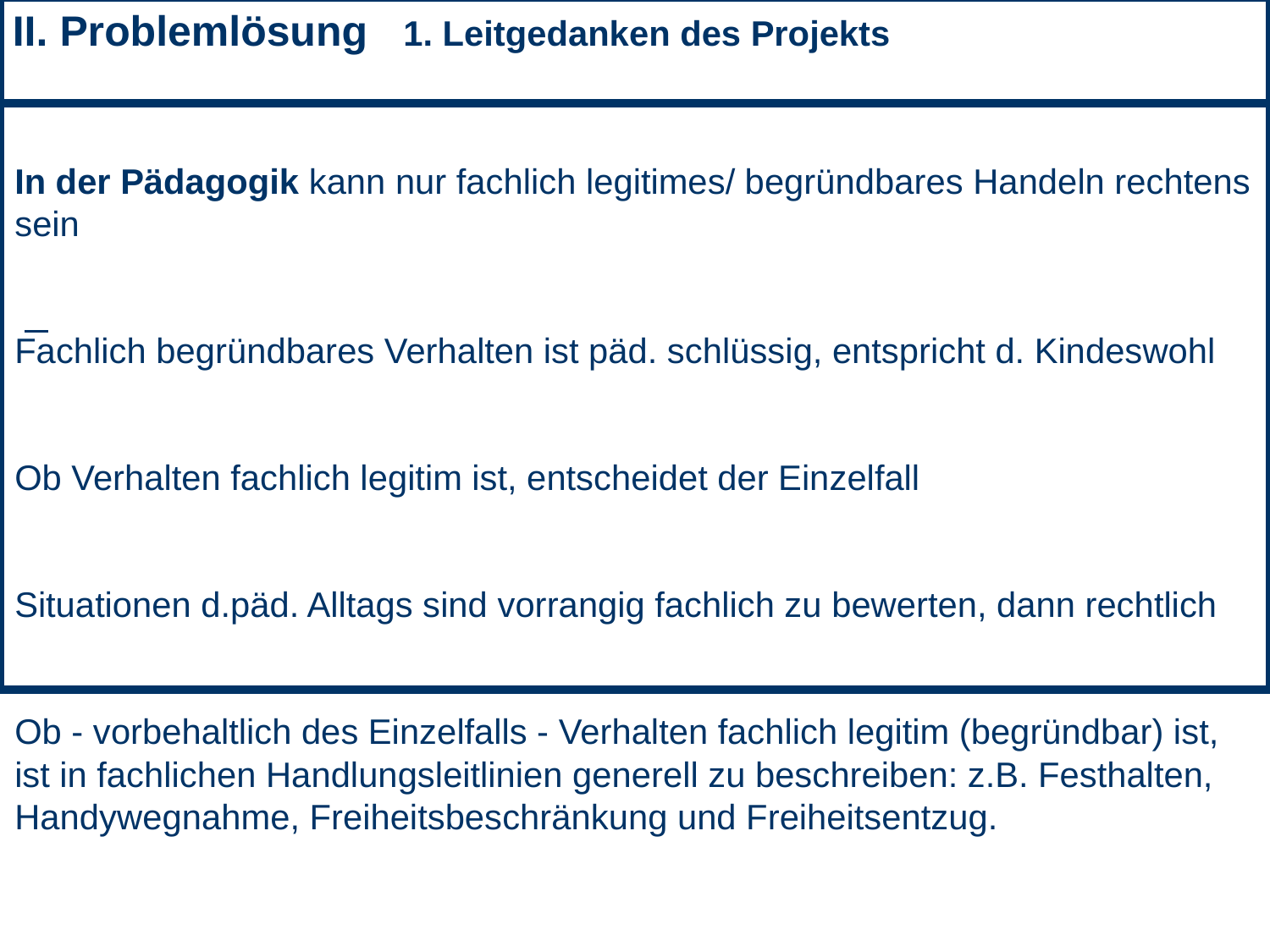

II. Problemlösung   1. Leitgedanken des Projekts

In der Pädagogik kann nur fachlich legitimes/ begründbares Handeln rechtens sein

Fachlich begründbares Verhalten ist päd. schlüssig, entspricht d. Kindeswohl

Ob Verhalten fachlich legitim ist, entscheidet der Einzelfall

Situationen d.päd. Alltags sind vorrangig fachlich zu bewerten, dann rechtlich

Ob - vorbehaltlich des Einzelfalls - Verhalten fachlich legitim (begründbar) ist,
ist in fachlichen Handlungsleitlinien generell zu beschreiben: z.B. Festhalten,
Handywegnahme, Freiheitsbeschränkung und Freiheitsentzug.